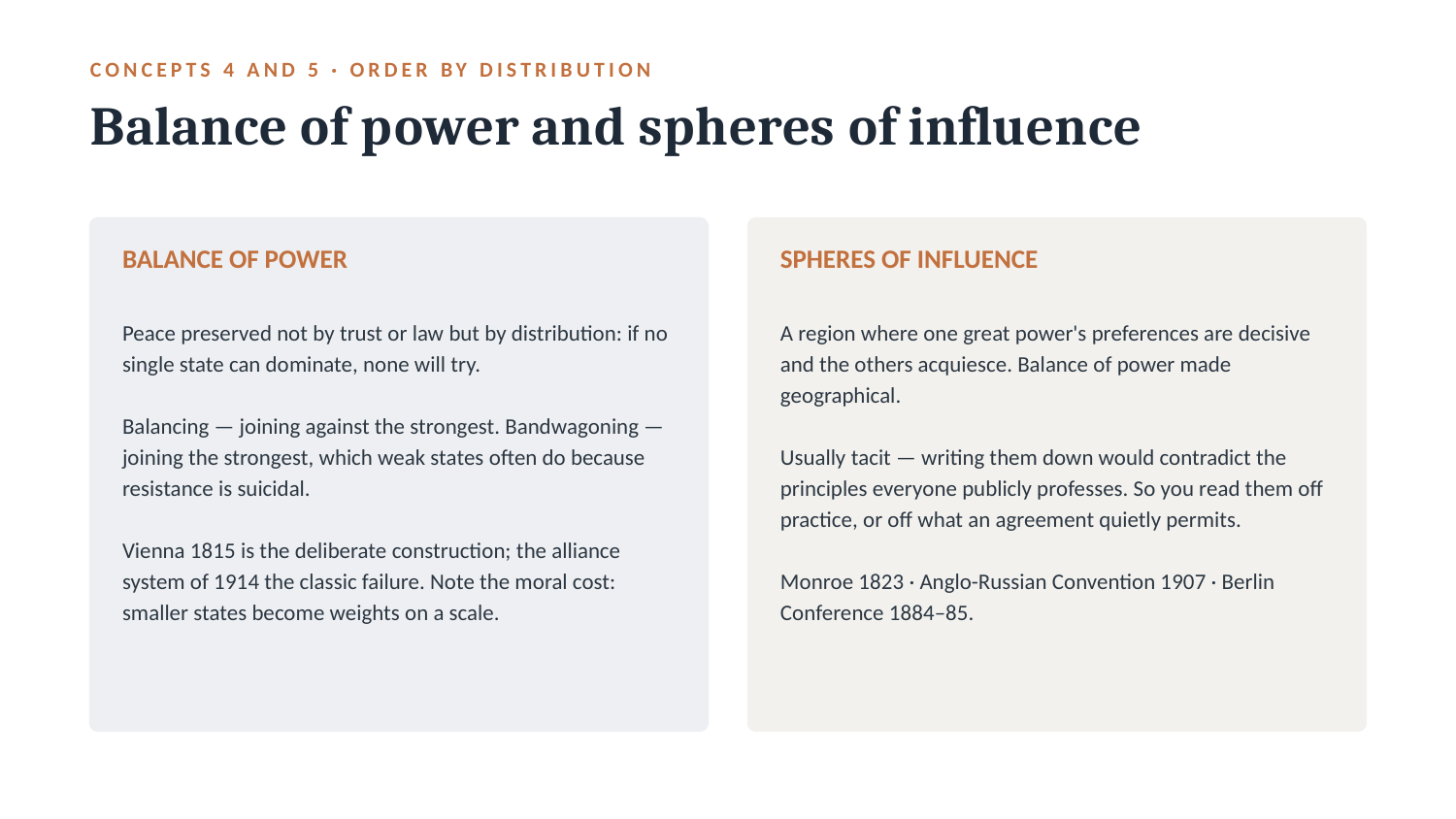

CONCEPTS 4 AND 5 · ORDER BY DISTRIBUTION
Balance of power and spheres of influence

BALANCE OF POWER
SPHERES OF INFLUENCE
Peace preserved not by trust or law but by distribution: if no single state can dominate, none will try.

Balancing — joining against the strongest. Bandwagoning — joining the strongest, which weak states often do because resistance is suicidal.

Vienna 1815 is the deliberate construction; the alliance system of 1914 the classic failure. Note the moral cost: smaller states become weights on a scale.
A region where one great power's preferences are decisive and the others acquiesce. Balance of power made geographical.

Usually tacit — writing them down would contradict the principles everyone publicly professes. So you read them off practice, or off what an agreement quietly permits.

Monroe 1823 · Anglo-Russian Convention 1907 · Berlin Conference 1884–85.